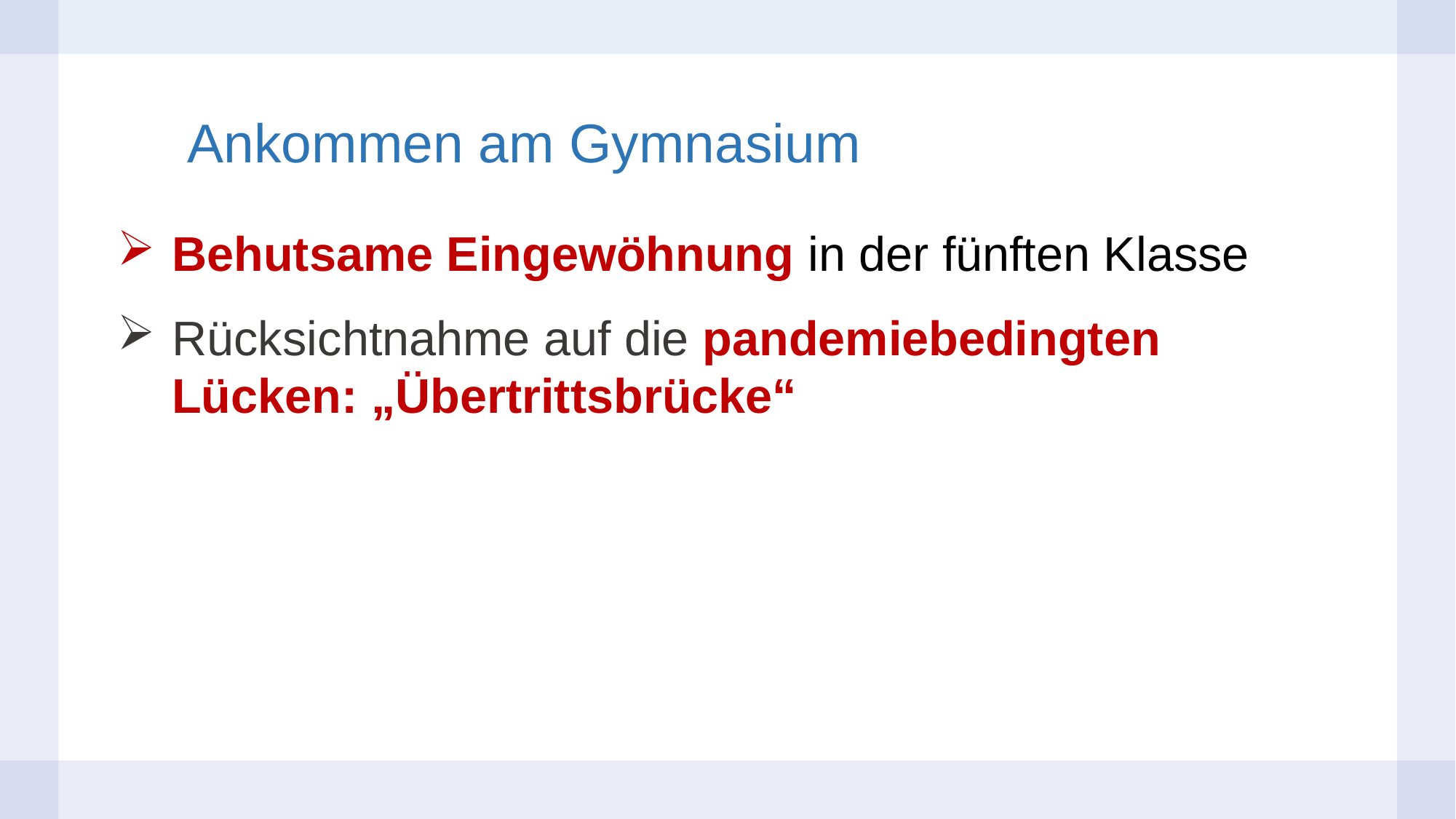

# Ankommen am Gymnasium
Behutsame Eingewöhnung in der fünften Klasse
Rücksichtnahme auf die pandemiebedingten Lücken: „Übertrittsbrücke“

|  |  |  |
| --- | --- | --- |